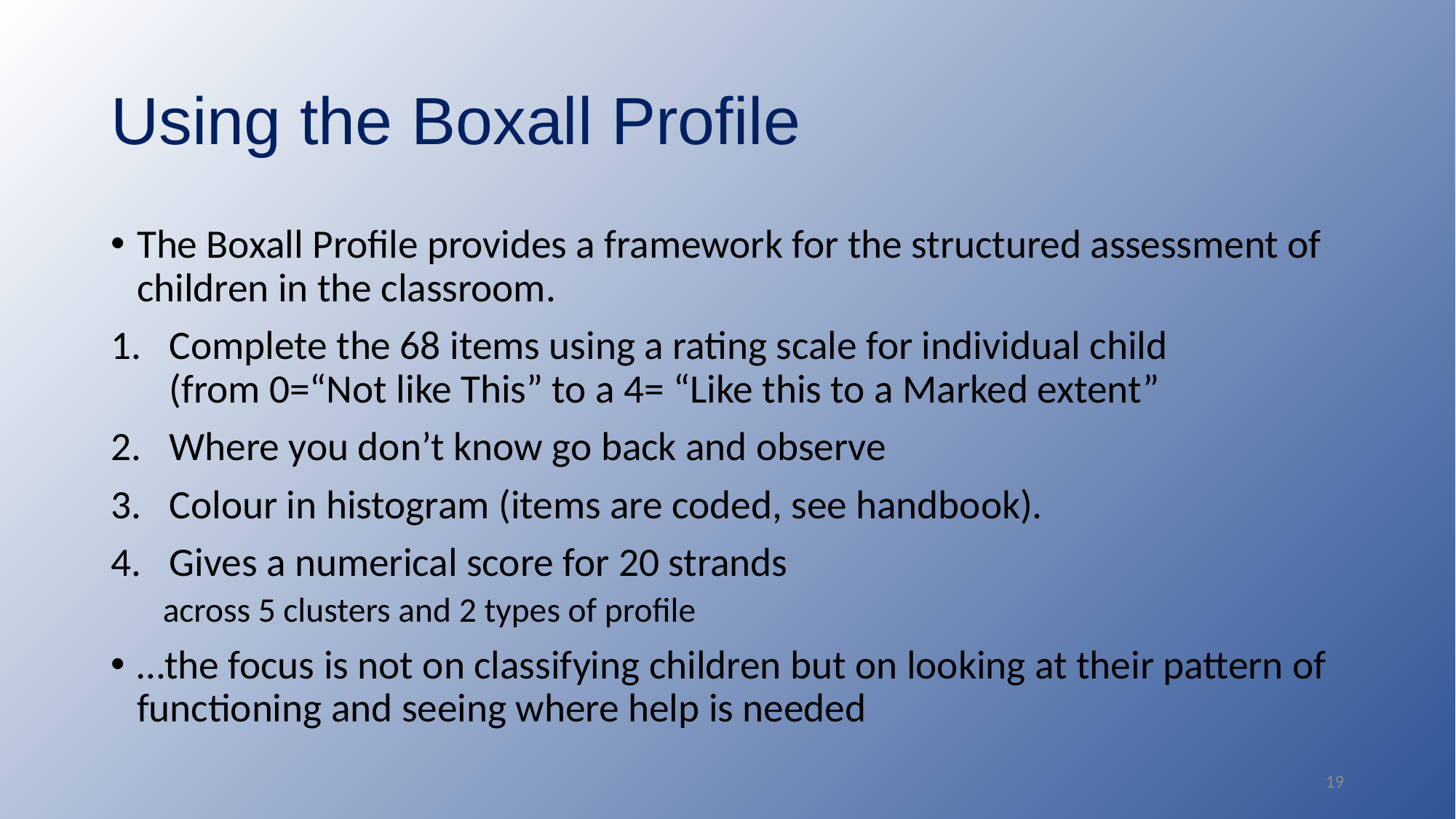

# Using the Boxall Profile
The Boxall Profile provides a framework for the structured assessment of children in the classroom.
Complete the 68 items using a rating scale for individual child
(from 0=“Not like This” to a 4= “Like this to a Marked extent”
Where you don’t know go back and observe
Colour in histogram (items are coded, see handbook).
Gives a numerical score for 20 strands
across 5 clusters and 2 types of profile
…the focus is not on classifying children but on looking at their pattern of functioning and seeing where help is needed
19